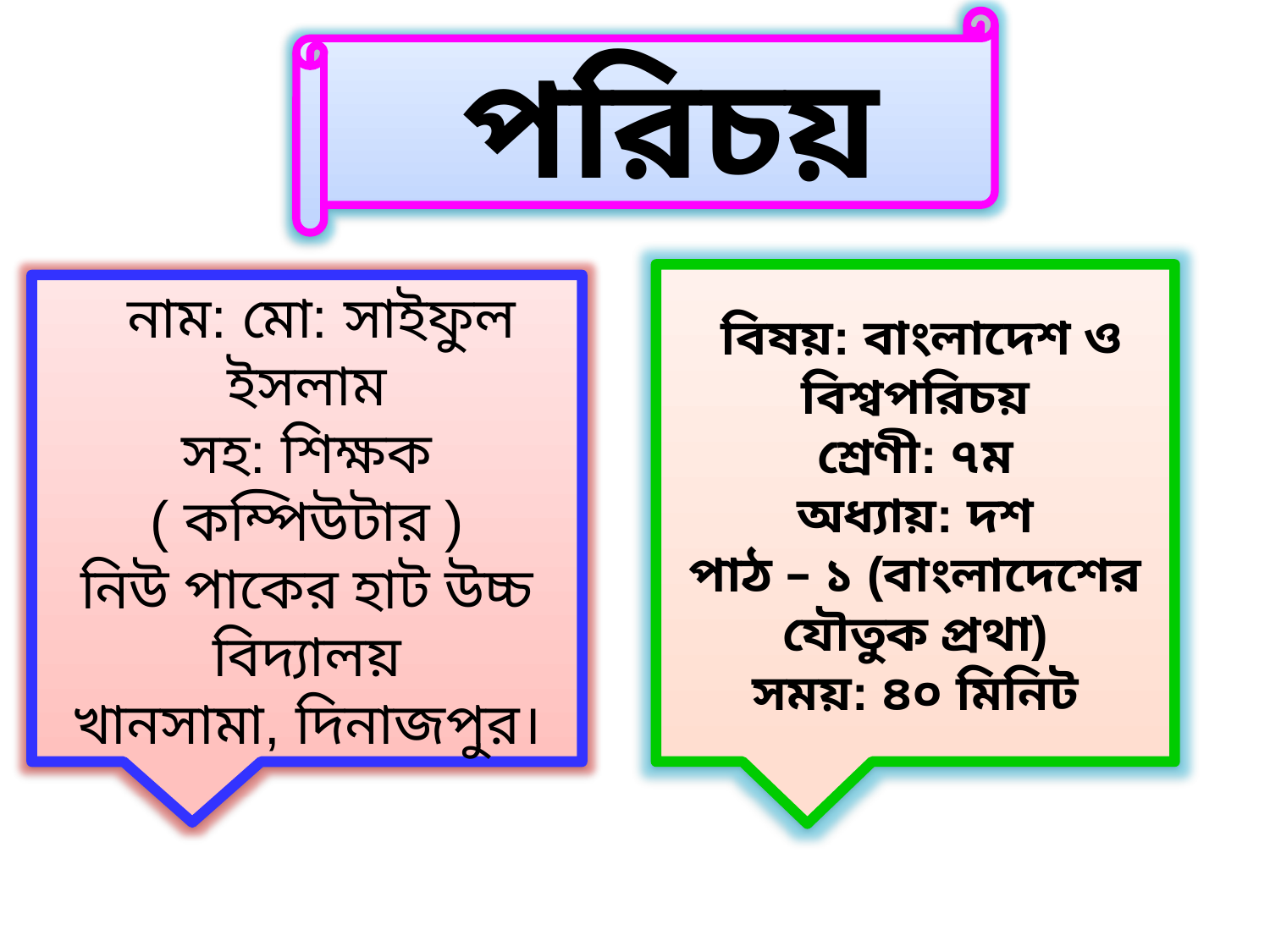

পরিচয়
 বিষয়: বাংলাদেশ ও বিশ্বপরিচয়
শ্রেণী: ৭ম
অধ্যায়: দশ
পাঠ – ১ (বাংলাদেশের যৌতুক প্রথা)
সময়: ৪০ মিনিট
  নাম: মো: সাইফুল ইসলাম
সহ: শিক্ষক ( কম্পিউটার )
নিউ পাকের হাট উচ্চ বিদ্যালয়
খানসামা, দিনাজপুর।